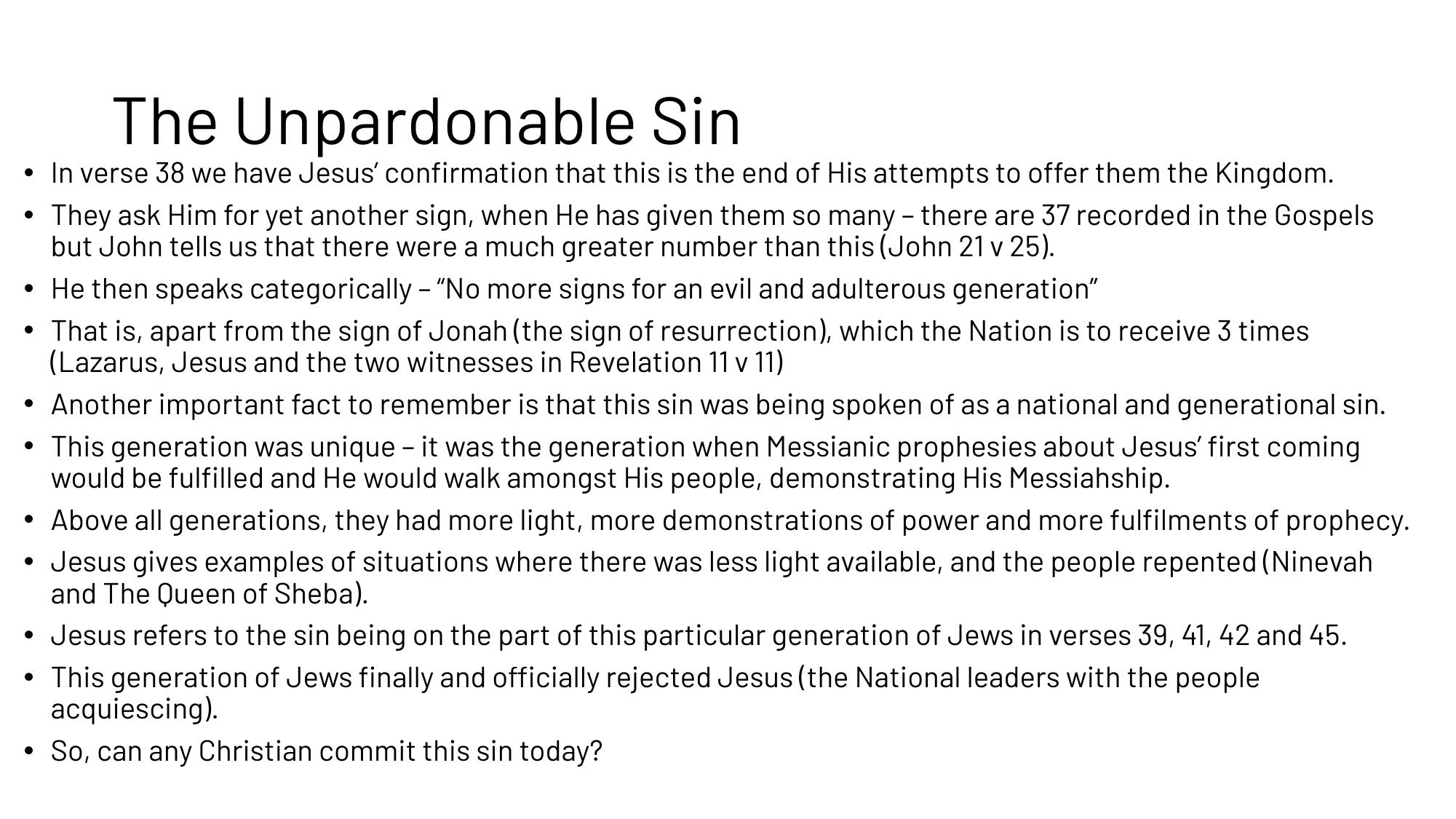

# The Unpardonable Sin
In verse 38 we have Jesus’ confirmation that this is the end of His attempts to offer them the Kingdom.
They ask Him for yet another sign, when He has given them so many – there are 37 recorded in the Gospels but John tells us that there were a much greater number than this (John 21 v 25).
He then speaks categorically – “No more signs for an evil and adulterous generation”
That is, apart from the sign of Jonah (the sign of resurrection), which the Nation is to receive 3 times (Lazarus, Jesus and the two witnesses in Revelation 11 v 11)
Another important fact to remember is that this sin was being spoken of as a national and generational sin.
This generation was unique – it was the generation when Messianic prophesies about Jesus’ first coming would be fulfilled and He would walk amongst His people, demonstrating His Messiahship.
Above all generations, they had more light, more demonstrations of power and more fulfilments of prophecy.
Jesus gives examples of situations where there was less light available, and the people repented (Ninevah and The Queen of Sheba).
Jesus refers to the sin being on the part of this particular generation of Jews in verses 39, 41, 42 and 45.
This generation of Jews finally and officially rejected Jesus (the National leaders with the people acquiescing).
So, can any Christian commit this sin today?